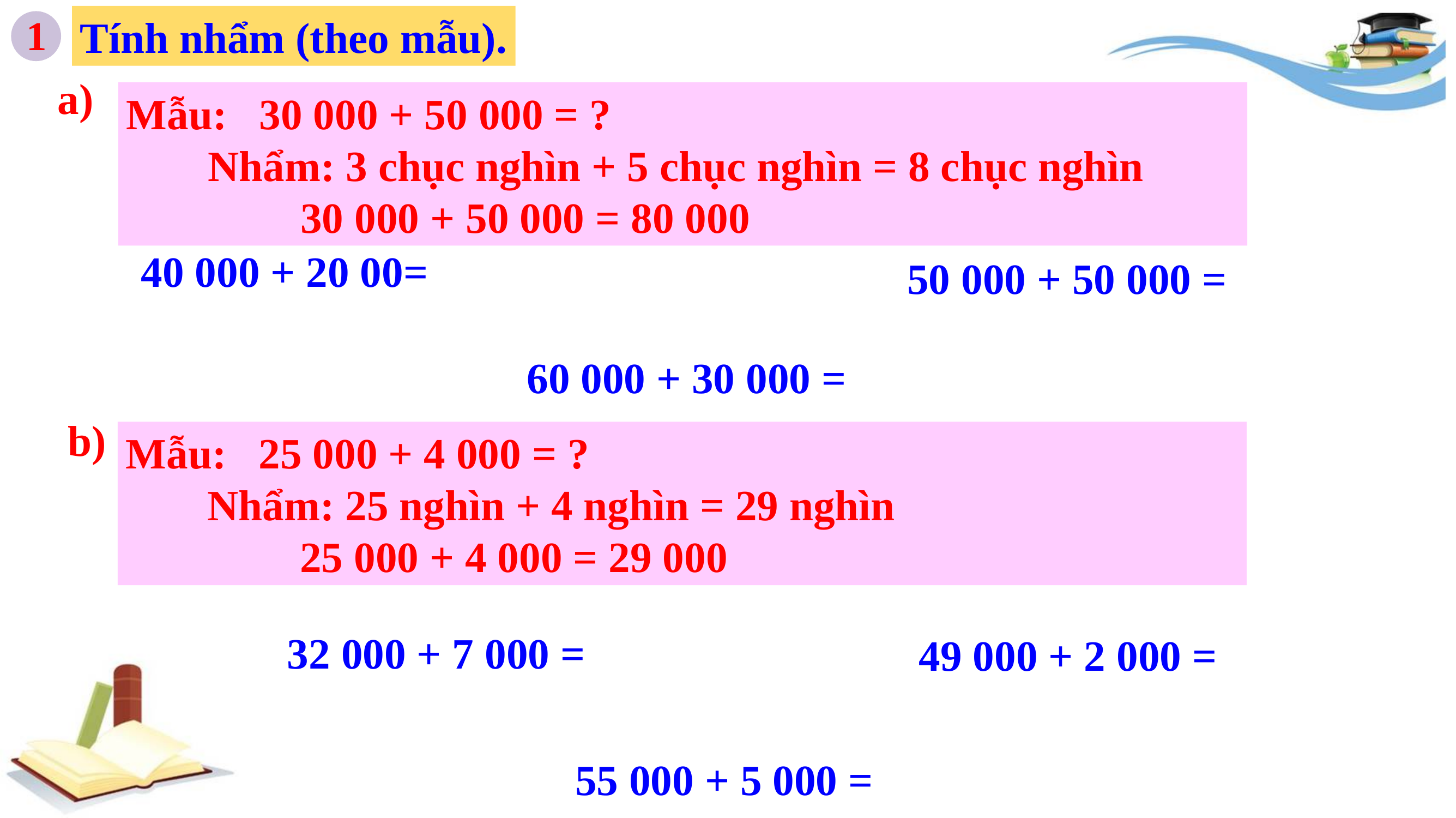

1

Tính nhẩm (theo mẫu).
a)
Mẫu:   30 000 + 50 000 = ?
	Nhẩm: 3 chục nghìn + 5 chục nghìn = 8 chục nghìn
		 30 000 + 50 000 = 80 000
40 000 + 20 00=
50 000 + 50 000 =
60 000 + 30 000 =
b)
Mẫu:   25 000 + 4 000 = ?
	Nhẩm: 25 nghìn + 4 nghìn = 29 nghìn
		 25 000 + 4 000 = 29 000
32 000 + 7 000 =
49 000 + 2 000 =
55 000 + 5 000 =